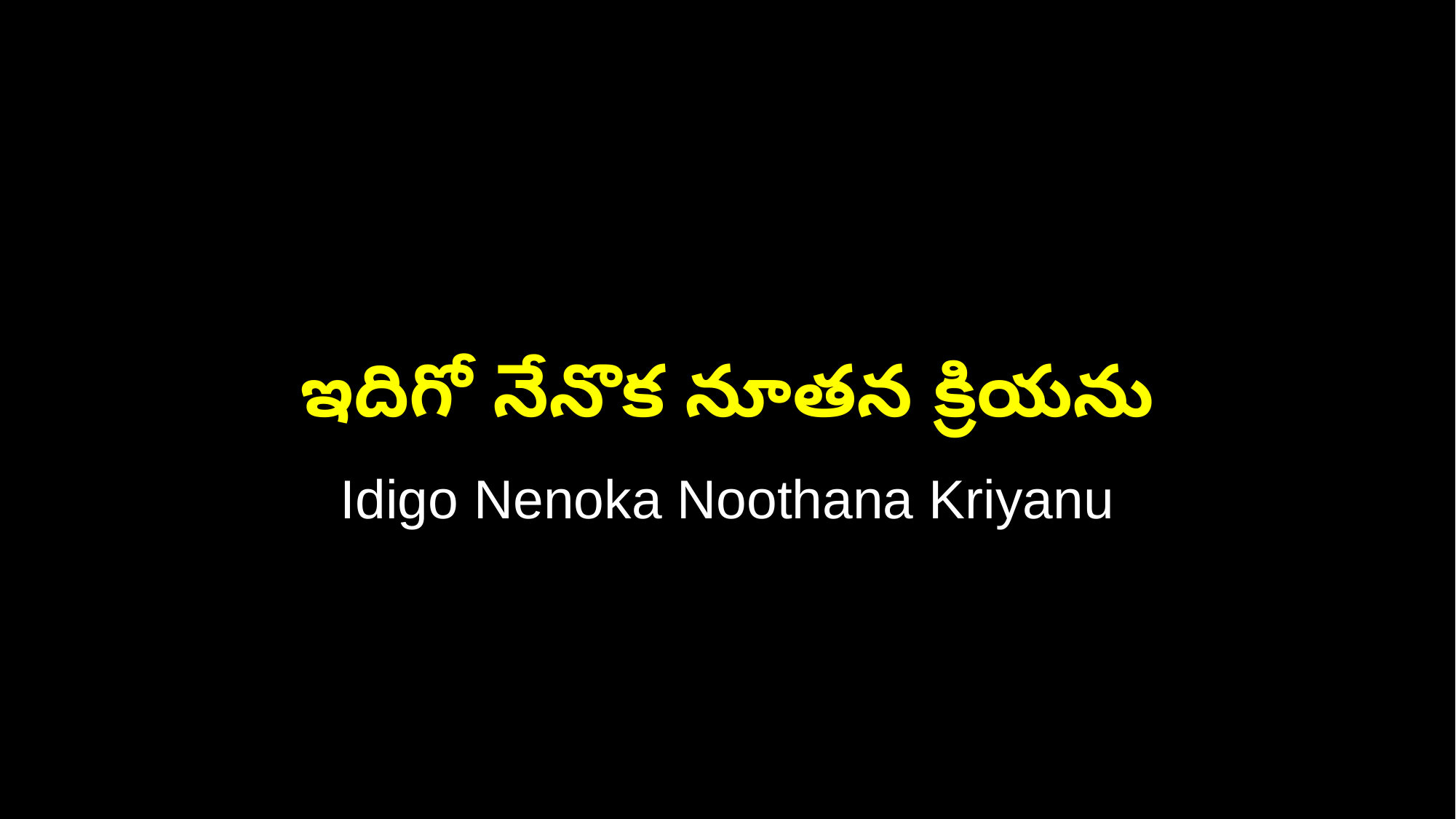

ఇదిగో నేనొక నూతన క్రియను
Idigo Nenoka Noothana Kriyanu